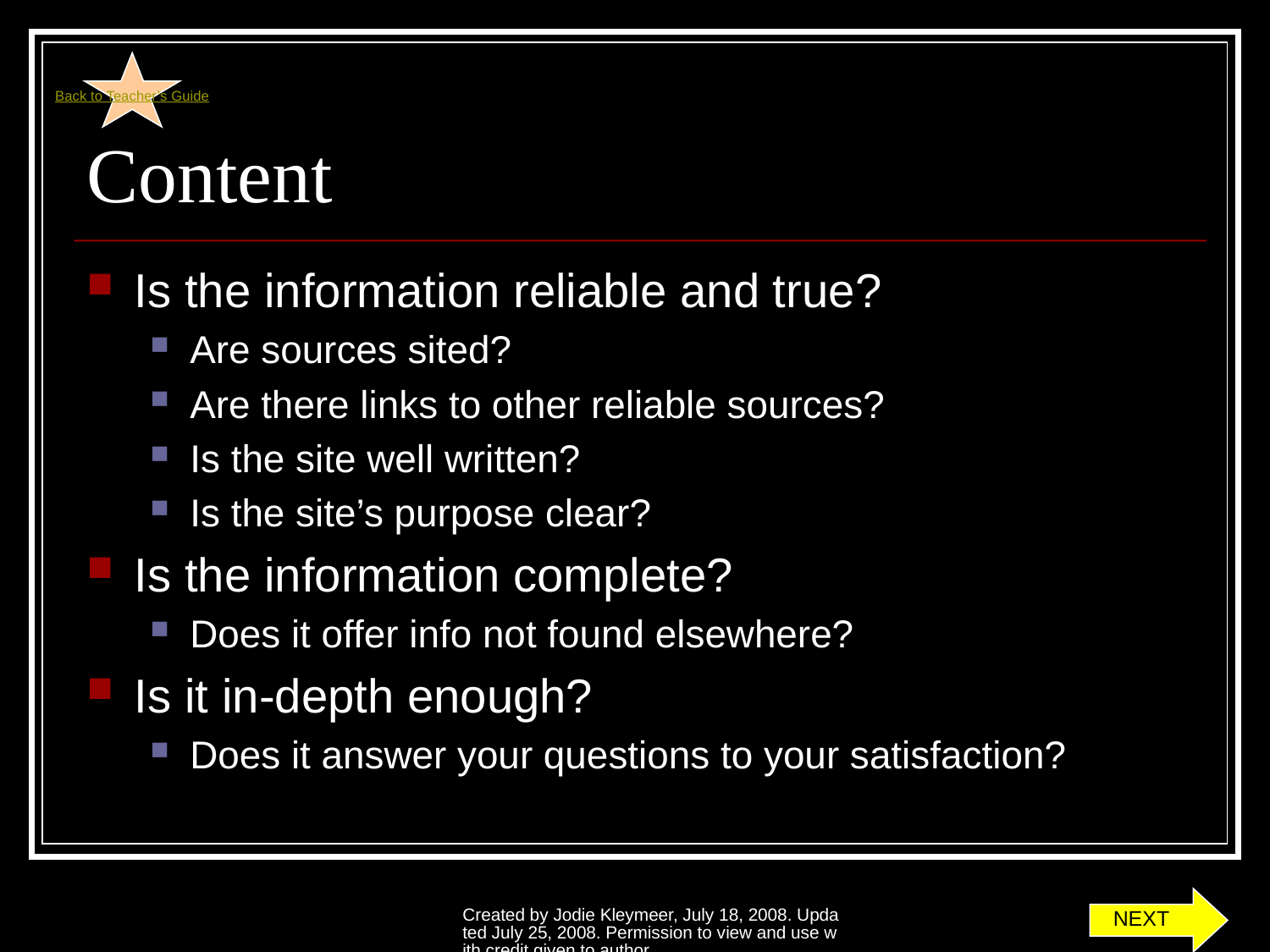

Back to Teacher’s Guide
# Content
Is the information reliable and true?
Are sources sited?
Are there links to other reliable sources?
Is the site well written?
Is the site’s purpose clear?
Is the information complete?
Does it offer info not found elsewhere?
Is it in-depth enough?
Does it answer your questions to your satisfaction?
Created by Jodie Kleymeer, July 18, 2008. Updated July 25, 2008. Permission to view and use with credit given to author.

NEXT